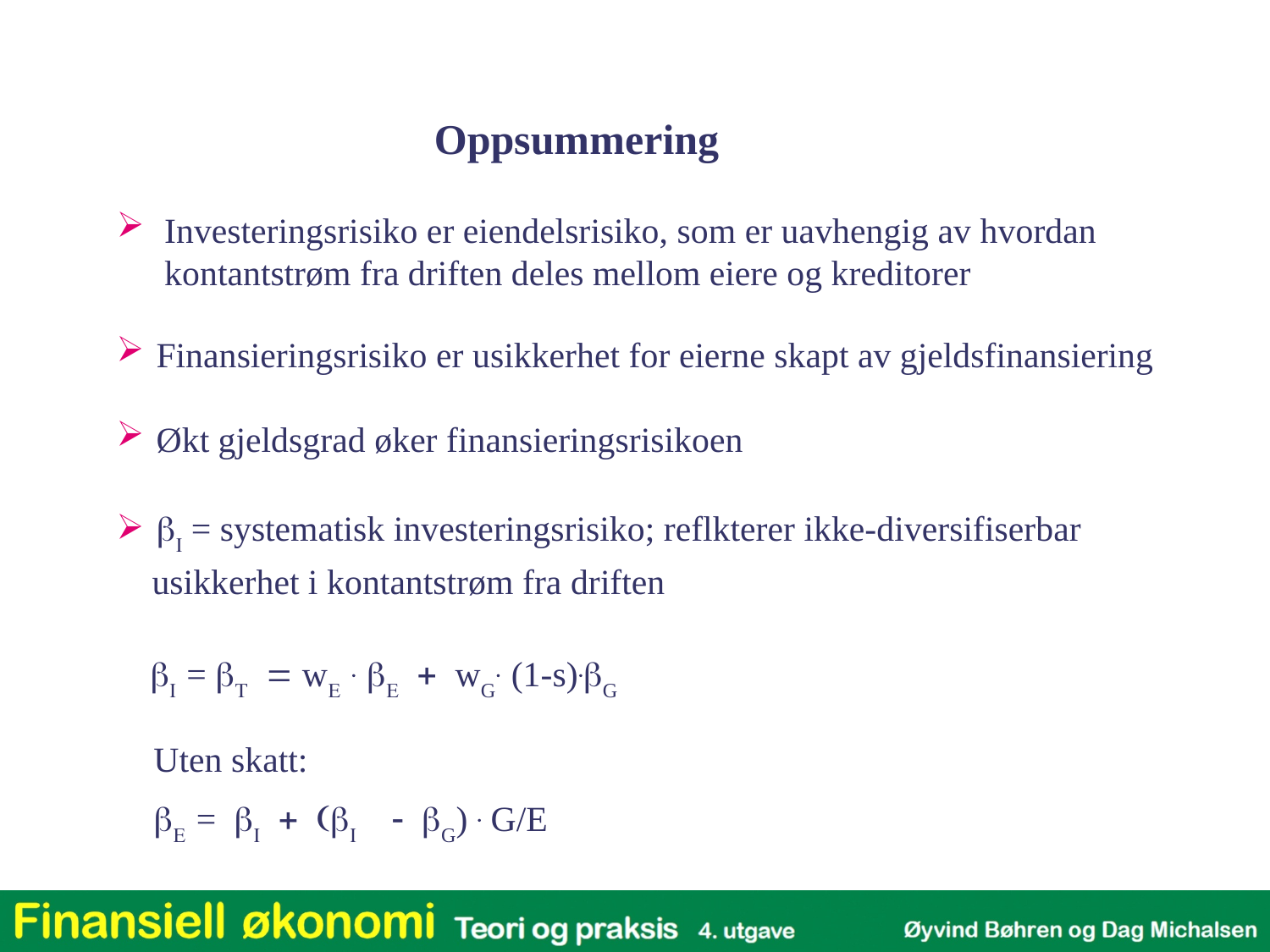

Oppsummering
Investeringsrisiko er eiendelsrisiko, som er uavhengig av hvordan kontantstrøm fra driften deles mellom eiere og kreditorer
Finansieringsrisiko er usikkerhet for eierne skapt av gjeldsfinansiering
Økt gjeldsgrad øker finansieringsrisikoen
βΙ = systematisk investeringsrisiko; reflkterer ikke-diversifiserbar
    usikkerhet i kontantstrøm fra driften
βΙ = βΤ = wΕ . βΕ + wG. (1-s).βG
Uten skatt:
βΕ =  βΙ + (βΙ  − βG) . G/E